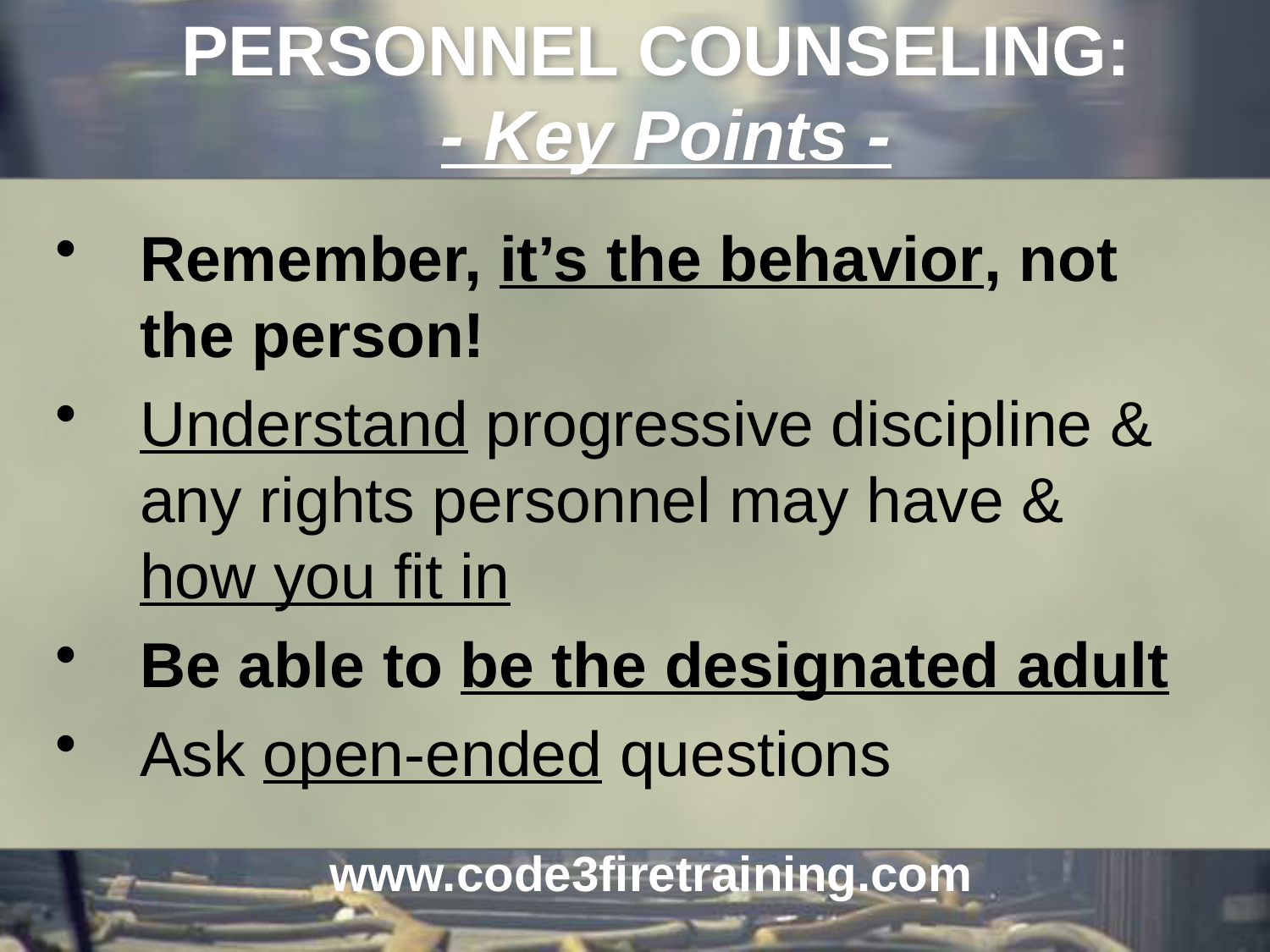

PERSONNEL COUNSELING:
 - Key Points -
Remember, it’s the behavior, not the person!
Understand progressive discipline & any rights personnel may have &  how you fit in
Be able to be the designated adult
Ask open-ended questions